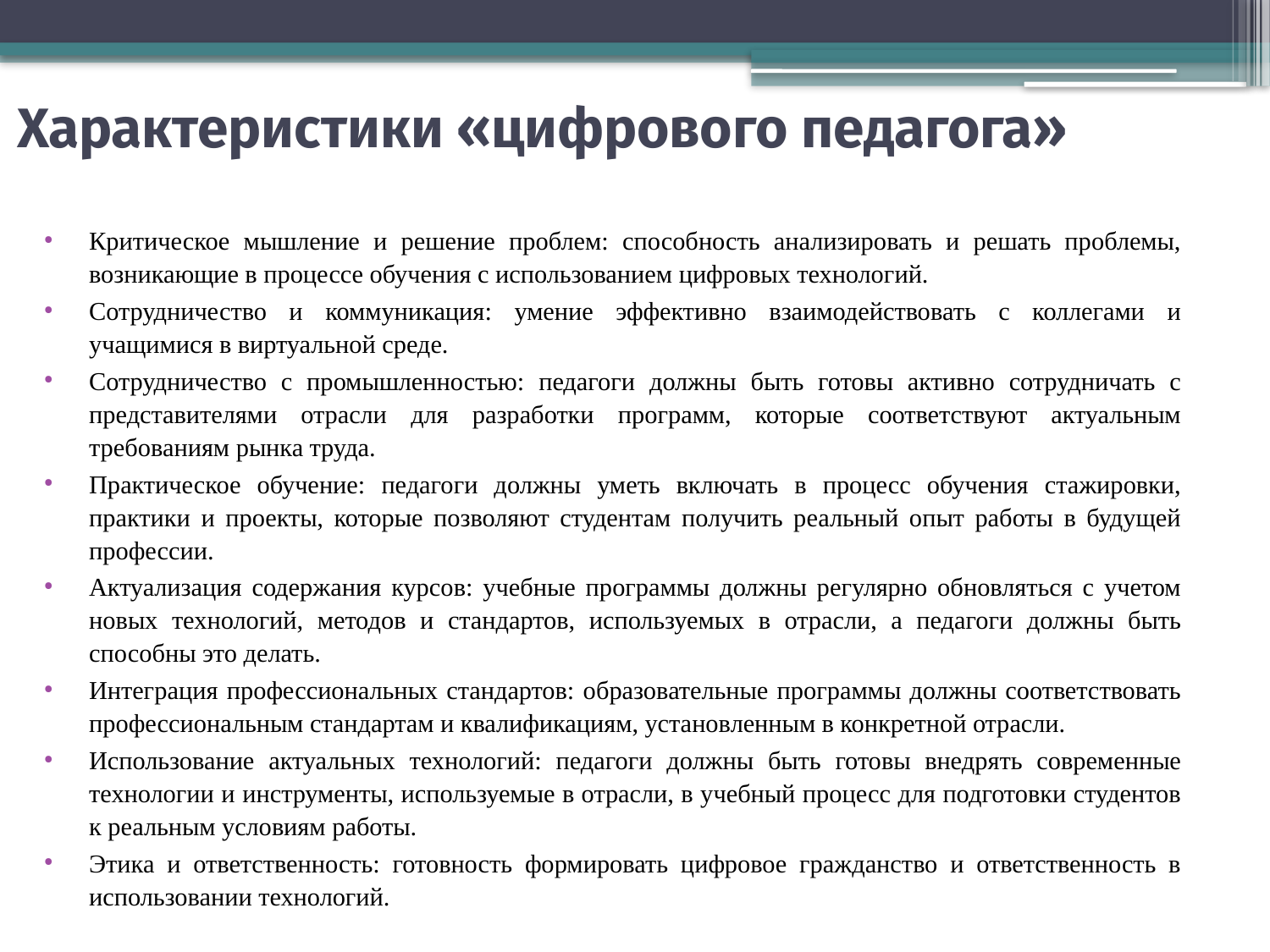

# Характеристики «цифрового педагога»
Критическое мышление и решение проблем: способность анализировать и решать проблемы, возникающие в процессе обучения с использованием цифровых технологий.
Сотрудничество и коммуникация: умение эффективно взаимодействовать с коллегами и учащимися в виртуальной среде.
Сотрудничество с промышленностью: педагоги должны быть готовы активно сотрудничать с представителями отрасли для разработки программ, которые соответствуют актуальным требованиям рынка труда.
Практическое обучение: педагоги должны уметь включать в процесс обучения стажировки, практики и проекты, которые позволяют студентам получить реальный опыт работы в будущей профессии.
Актуализация содержания курсов: учебные программы должны регулярно обновляться с учетом новых технологий, методов и стандартов, используемых в отрасли, а педагоги должны быть способны это делать.
Интеграция профессиональных стандартов: образовательные программы должны соответствовать профессиональным стандартам и квалификациям, установленным в конкретной отрасли.
Использование актуальных технологий: педагоги должны быть готовы внедрять современные технологии и инструменты, используемые в отрасли, в учебный процесс для подготовки студентов к реальным условиям работы.
Этика и ответственность: готовность формировать цифровое гражданство и ответственность в использовании технологий.